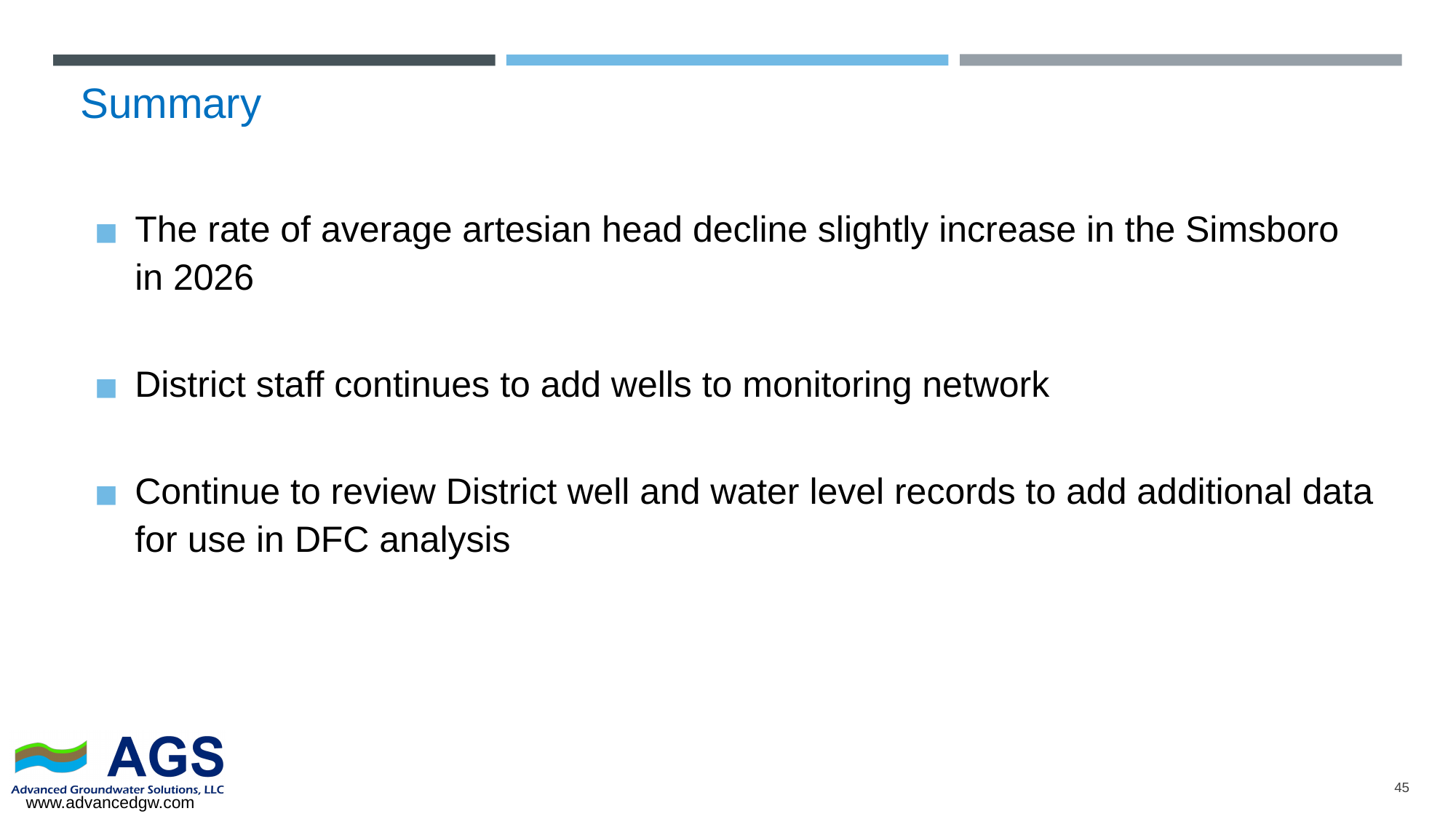

# Summary

The rate of average artesian head decline slightly increase in the Simsboro in 2026

District staff continues to add wells to monitoring network

Continue to review District well and water level records to add additional data for use in DFC analysis

45